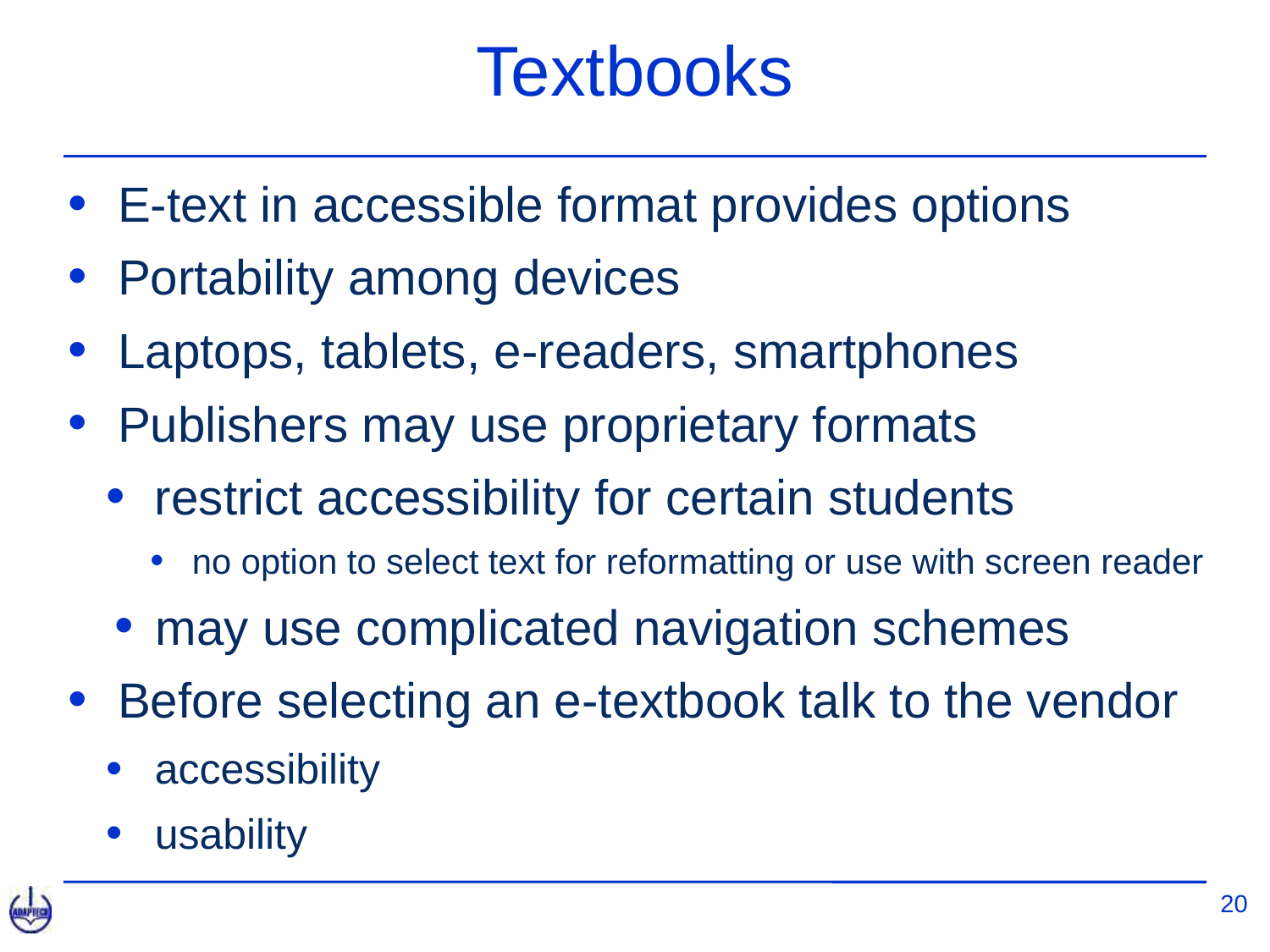

# Textbooks
E-text in accessible format provides options
Portability among devices
Laptops, tablets, e-readers, smartphones
Publishers may use proprietary formats
restrict accessibility for certain students
no option to select text for reformatting or use with screen reader
may use complicated navigation schemes
Before selecting an e-textbook talk to the vendor
accessibility
usability

20